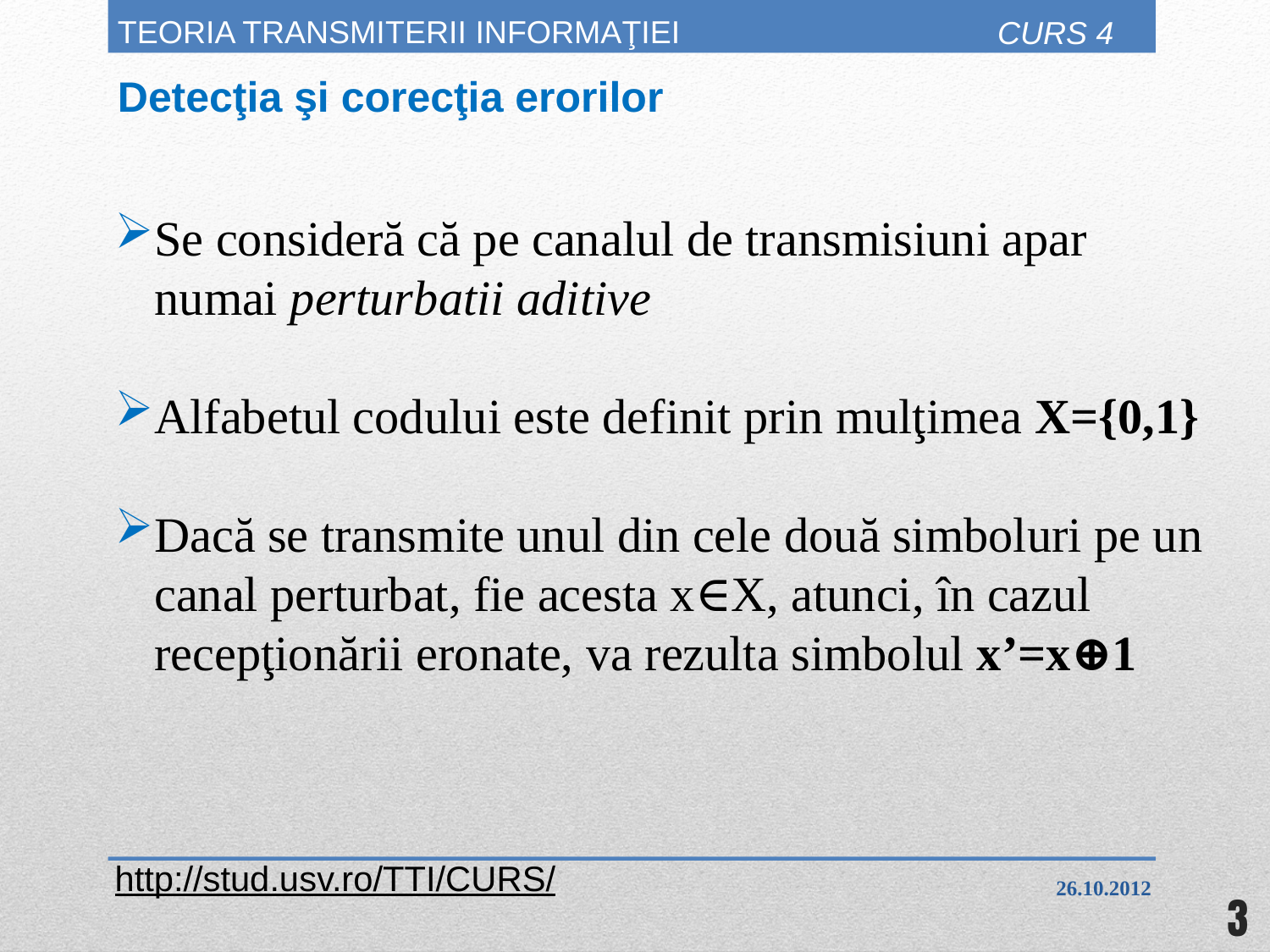

# TEORIA TRANSMITERII INFORMAŢIEI
CURS 4
Detecţia şi corecţia erorilor
Se consideră că pe canalul de transmisiuni apar numai perturbatii aditive

Alfabetul codului este definit prin mulţimea X={0,1}

Dacă se transmite unul din cele două simboluri pe un canal perturbat, fie acesta x∈X, atunci, în cazul recepţionării eronate, va rezulta simbolul x’=x⊕1

http://stud.usv.ro/TTI/CURS/
26.10.2012
3